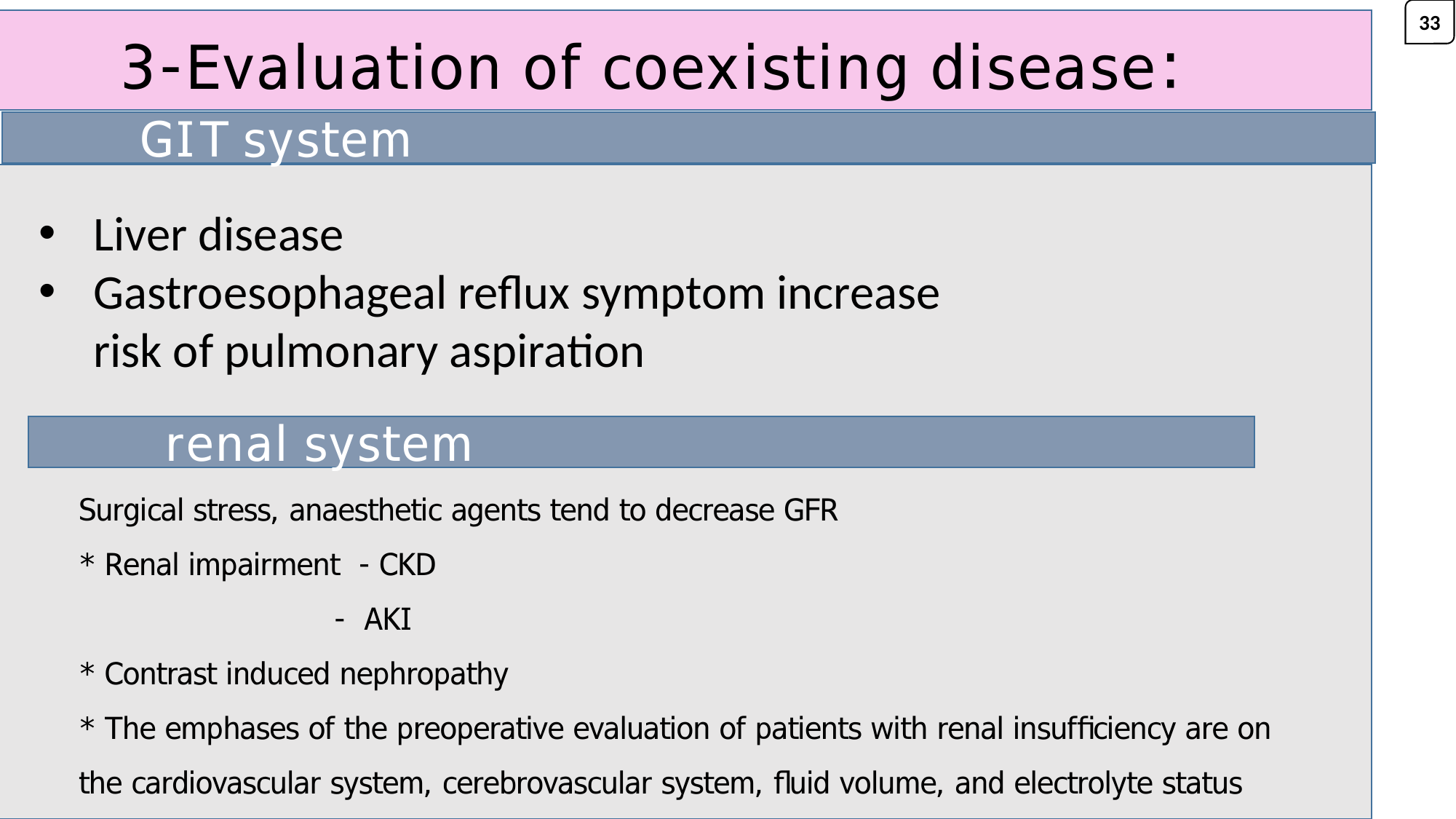

33
# 3-Evaluation of coexisting disease:

         GIT system

Liver disease
Gastroesophageal reflux symptom increase
     risk of pulmonary aspiration
         renal system
Surgical stress, anaesthetic agents tend to decrease GFR
* Renal impairment  - CKD
                           -  AKI
* Contrast induced nephropathy
* The emphases of the preoperative evaluation of patients with renal insufficiency are on the cardiovascular system, cerebrovascular system, fluid volume, and electrolyte status